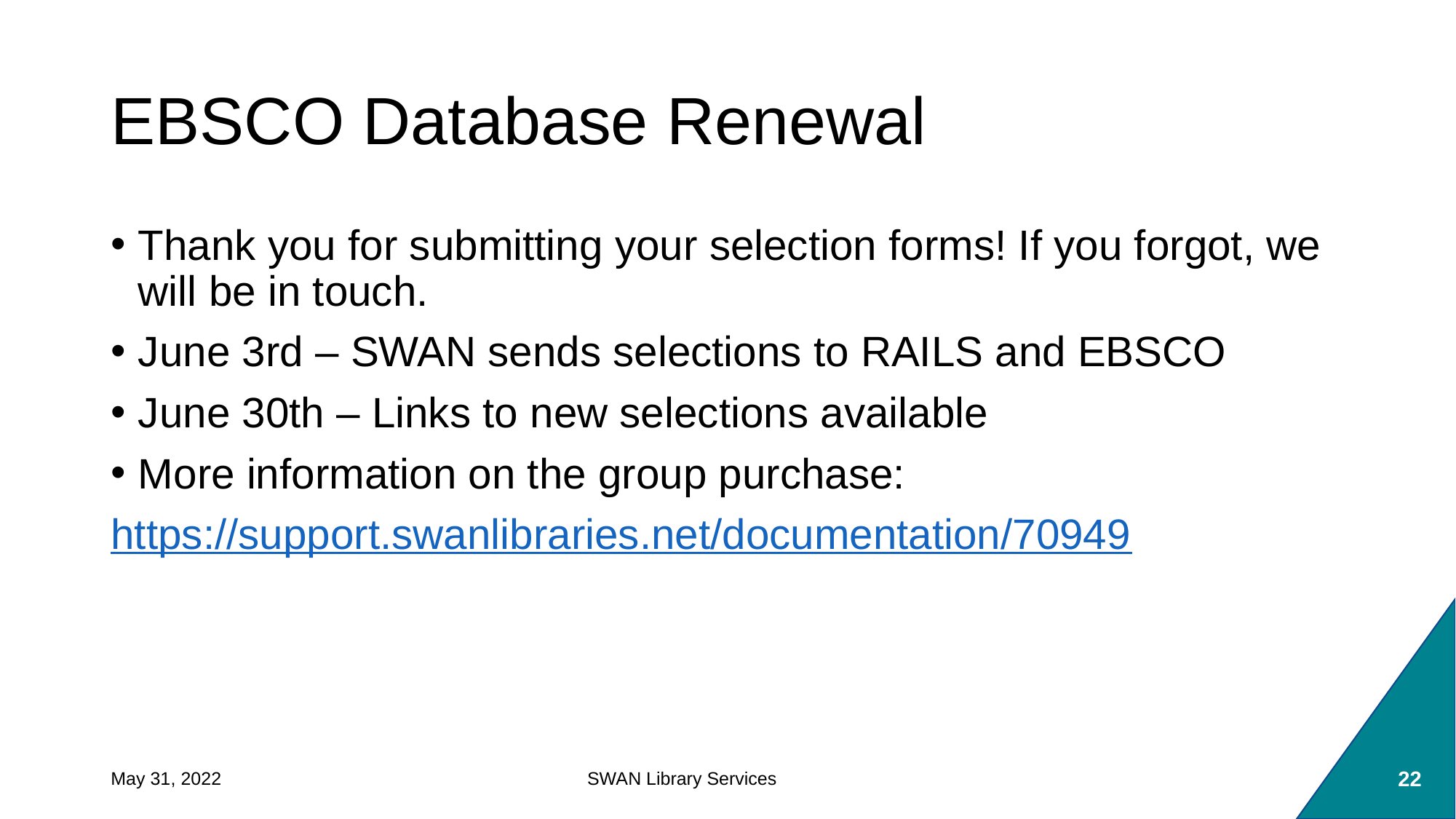

# EBSCO Database Renewal
Thank you for submitting your selection forms! If you forgot, we will be in touch.
June 3rd – SWAN sends selections to RAILS and EBSCO
June 30th – Links to new selections available
More information on the group purchase:
https://support.swanlibraries.net/documentation/70949

May 31, 2022
22
SWAN Library Services